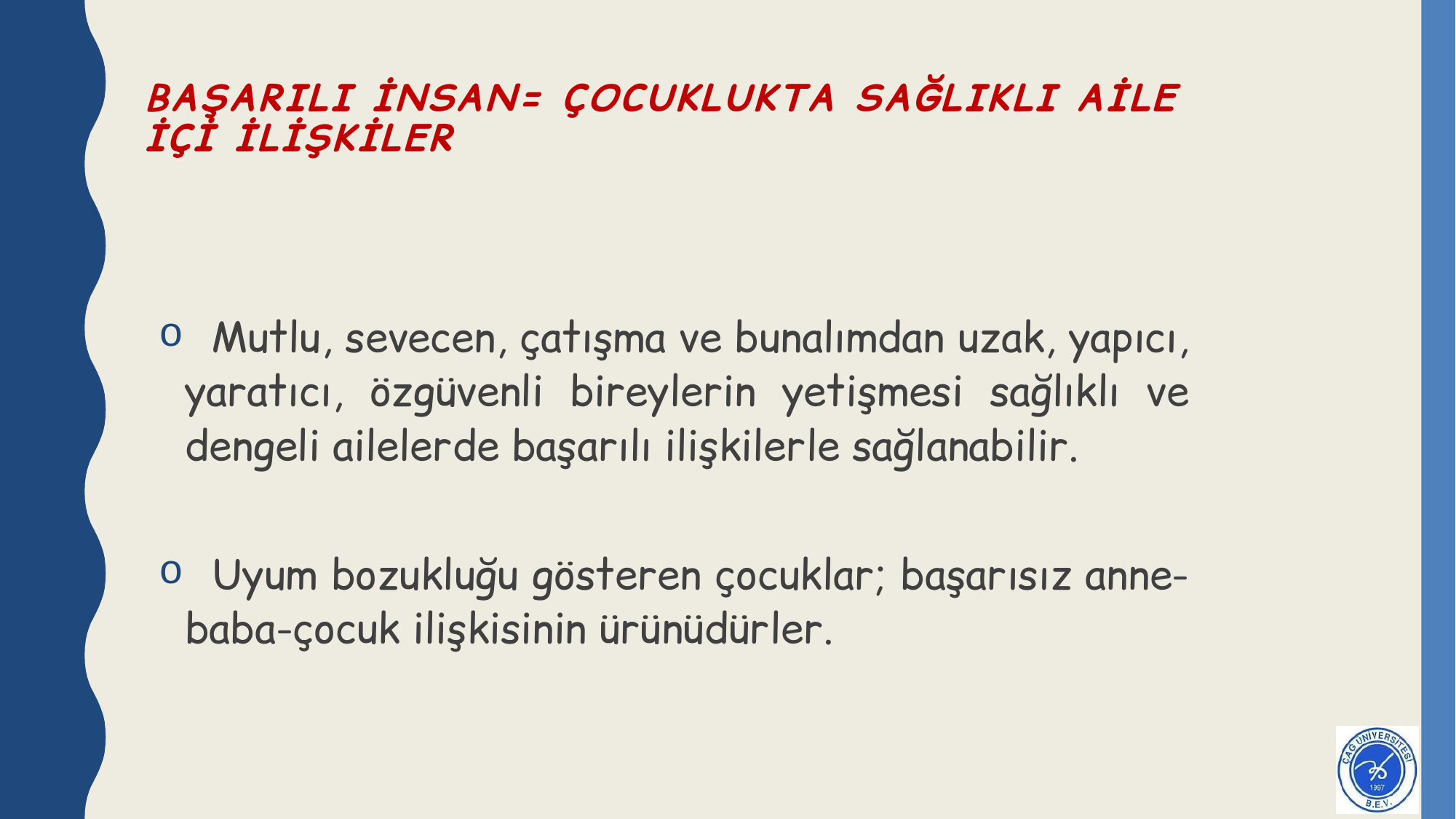

# Başarılı insan= Çocuklukta sağlıklı aile içi ilişkiler

  Mutlu, sevecen, çatışma ve bunalımdan uzak, yapıcı, yaratıcı, özgüvenli bireylerin yetişmesi sağlıklı ve dengeli ailelerde başarılı ilişkilerle sağlanabilir.

  Uyum bozukluğu gösteren çocuklar; başarısız anne-baba-çocuk ilişkisinin ürünüdürler.